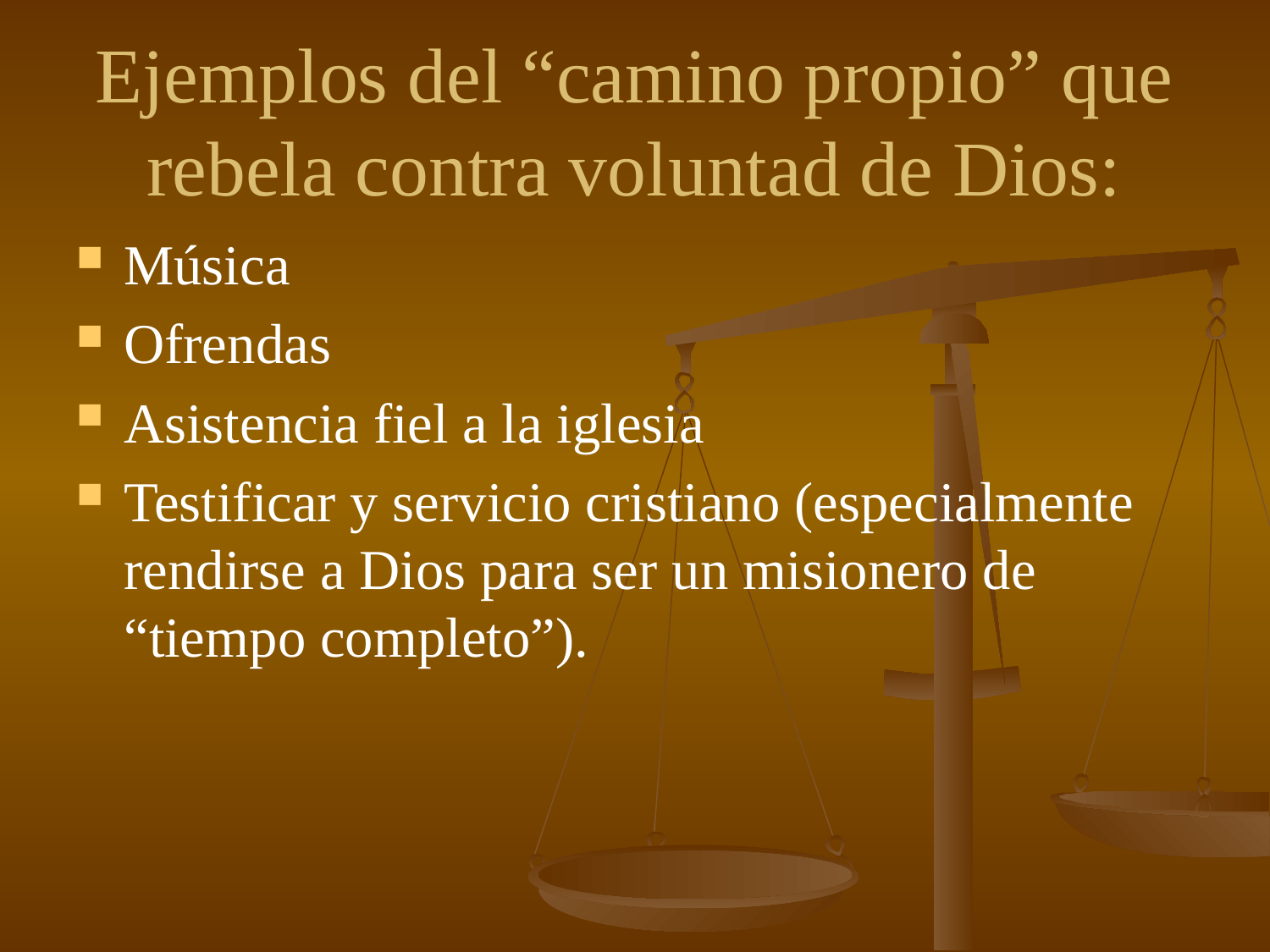

# Ejemplos del “camino propio” que rebela contra voluntad de Dios:
Música
Ofrendas
Asistencia fiel a la iglesia
Testificar y servicio cristiano (especialmente rendirse a Dios para ser un misionero de “tiempo completo”).